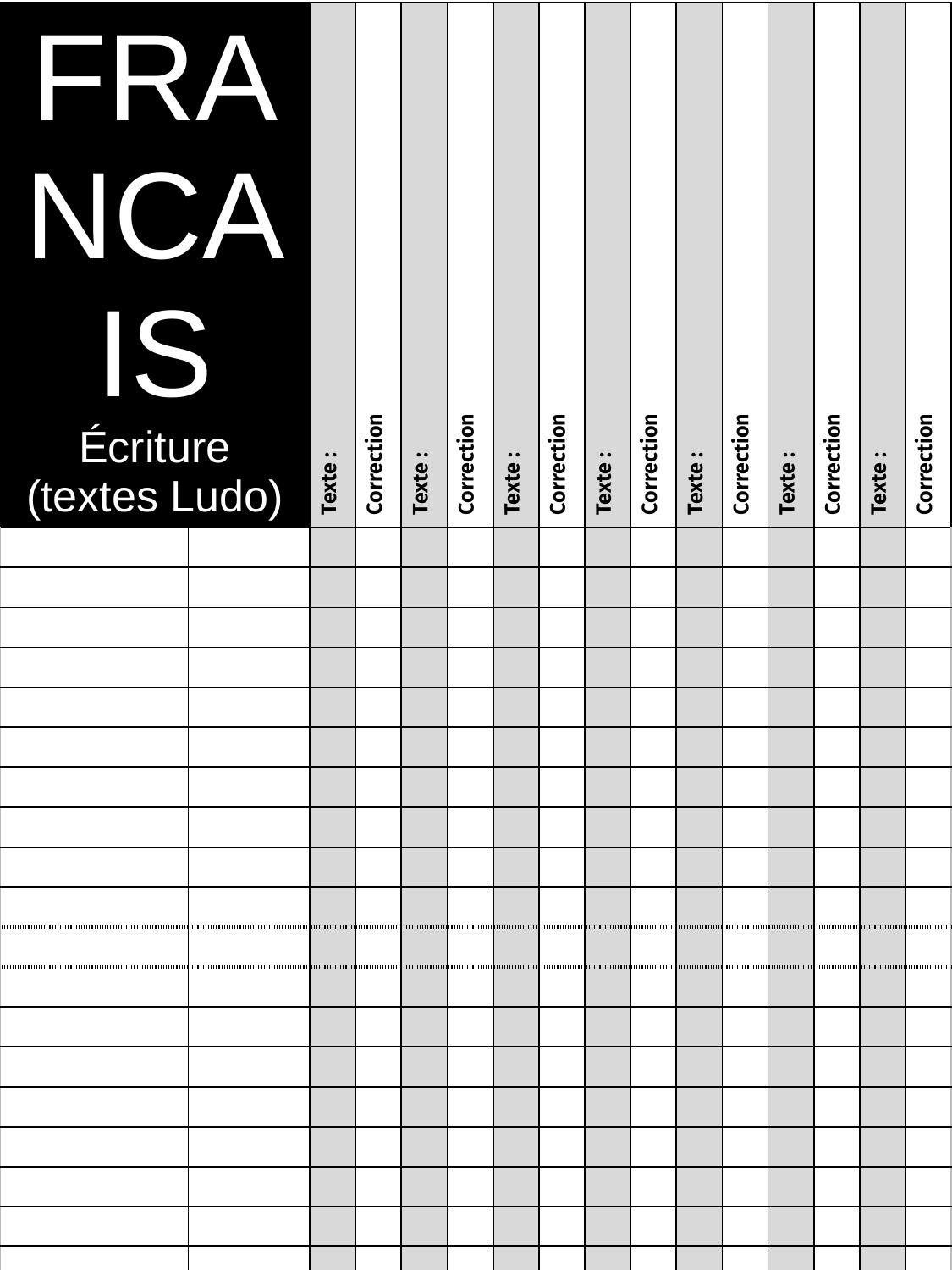

| FRANCAIS Écriture (textes Ludo) |  | Texte : | Correction | Texte : | Correction | Texte : | Correction | Texte : | Correction | Texte : | Correction | Texte : | Correction | Texte : | Correction |
| --- | --- | --- | --- | --- | --- | --- | --- | --- | --- | --- | --- | --- | --- | --- | --- |
|  |  |  |  |  |  |  |  |  |  |  |  |  |  |  |  |
|  |  |  |  |  |  |  |  |  |  |  |  |  |  |  |  |
|  |  |  |  |  |  |  |  |  |  |  |  |  |  |  |  |
|  |  |  |  |  |  |  |  |  |  |  |  |  |  |  |  |
|  |  |  |  |  |  |  |  |  |  |  |  |  |  |  |  |
|  |  |  |  |  |  |  |  |  |  |  |  |  |  |  |  |
|  |  |  |  |  |  |  |  |  |  |  |  |  |  |  |  |
|  |  |  |  |  |  |  |  |  |  |  |  |  |  |  |  |
|  |  |  |  |  |  |  |  |  |  |  |  |  |  |  |  |
|  |  |  |  |  |  |  |  |  |  |  |  |  |  |  |  |
|  |  |  |  |  |  |  |  |  |  |  |  |  |  |  |  |
|  |  |  |  |  |  |  |  |  |  |  |  |  |  |  |  |
|  |  |  |  |  |  |  |  |  |  |  |  |  |  |  |  |
|  |  |  |  |  |  |  |  |  |  |  |  |  |  |  |  |
|  |  |  |  |  |  |  |  |  |  |  |  |  |  |  |  |
|  |  |  |  |  |  |  |  |  |  |  |  |  |  |  |  |
|  |  |  |  |  |  |  |  |  |  |  |  |  |  |  |  |
|  |  |  |  |  |  |  |  |  |  |  |  |  |  |  |  |
|  |  |  |  |  |  |  |  |  |  |  |  |  |  |  |  |
|  |  |  |  |  |  |  |  |  |  |  |  |  |  |  |  |
|  |  |  |  |  |  |  |  |  |  |  |  |  |  |  |  |
|  |  |  |  |  |  |  |  |  |  |  |  |  |  |  |  |
|  |  |  |  |  |  |  |  |  |  |  |  |  |  |  |  |
|  |  |  |  |  |  |  |  |  |  |  |  |  |  |  |  |